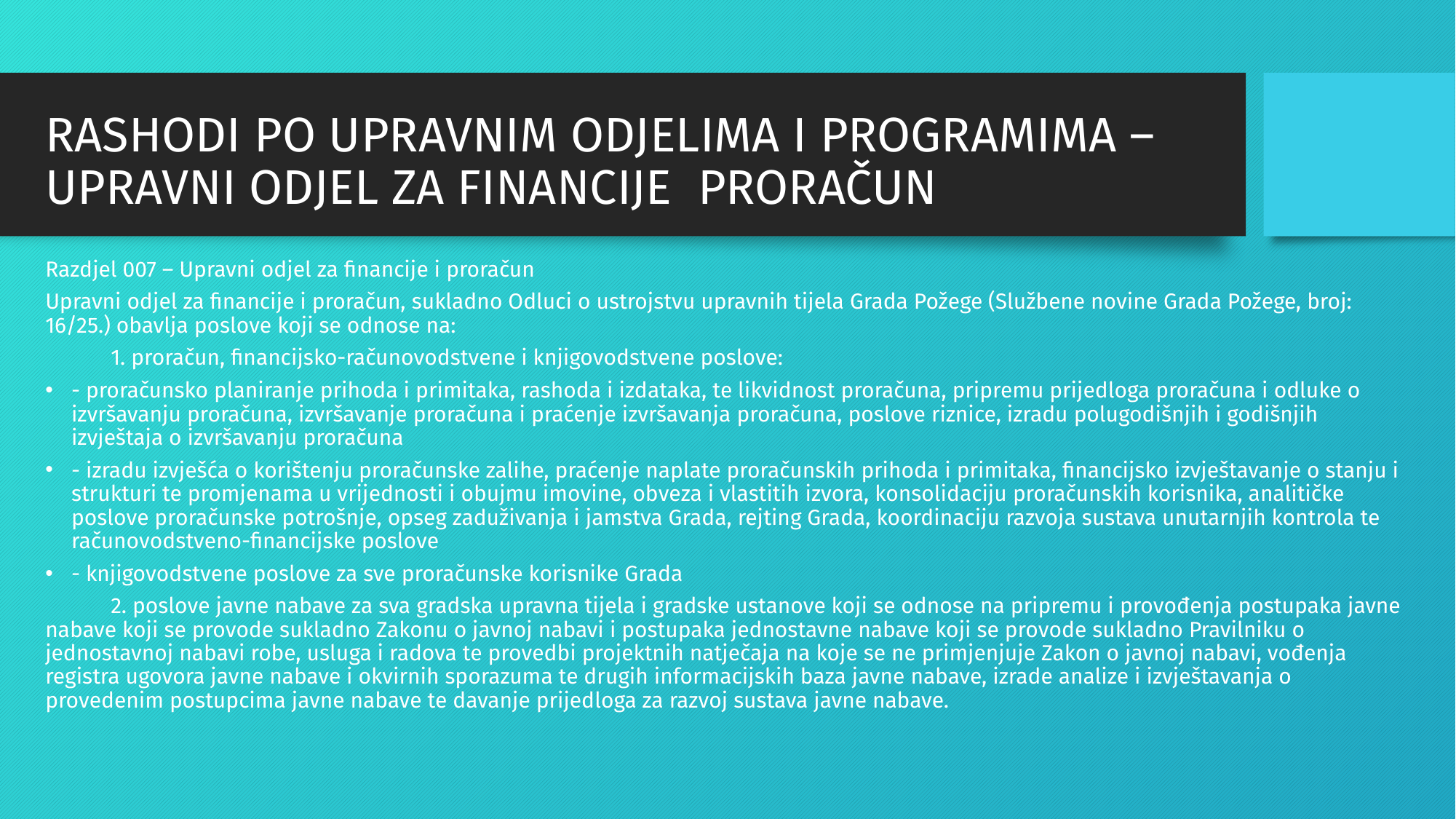

# RASHODI PO UPRAVNIM ODJELIMA I PROGRAMIMA – UPRAVNI ODJEL ZA FINANCIJE  PRORAČUN
Razdjel 007 – Upravni odjel za financije i proračun
Upravni odjel za financije i proračun, sukladno Odluci o ustrojstvu upravnih tijela Grada Požege (Službene novine Grada Požege, broj: 16/25.) obavlja poslove koji se odnose na:
	1. proračun, financijsko-računovodstvene i knjigovodstvene poslove:
- proračunsko planiranje prihoda i primitaka, rashoda i izdataka, te likvidnost proračuna, pripremu prijedloga proračuna i odluke o izvršavanju proračuna, izvršavanje proračuna i praćenje izvršavanja proračuna, poslove riznice, izradu polugodišnjih i godišnjih izvještaja o izvršavanju proračuna
- izradu izvješća o korištenju proračunske zalihe, praćenje naplate proračunskih prihoda i primitaka, financijsko izvještavanje o stanju i strukturi te promjenama u vrijednosti i obujmu imovine, obveza i vlastitih izvora, konsolidaciju proračunskih korisnika, analitičke poslove proračunske potrošnje, opseg zaduživanja i jamstva Grada, rejting Grada, koordinaciju razvoja sustava unutarnjih kontrola te računovodstveno-financijske poslove
- knjigovodstvene poslove za sve proračunske korisnike Grada
	2. poslove javne nabave za sva gradska upravna tijela i gradske ustanove koji se odnose na pripremu i provođenja postupaka javne nabave koji se provode sukladno Zakonu o javnoj nabavi i postupaka jednostavne nabave koji se provode sukladno Pravilniku o jednostavnoj nabavi robe, usluga i radova te provedbi projektnih natječaja na koje se ne primjenjuje Zakon o javnoj nabavi, vođenja registra ugovora javne nabave i okvirnih sporazuma te drugih informacijskih baza javne nabave, izrade analize i izvještavanja o provedenim postupcima javne nabave te davanje prijedloga za razvoj sustava javne nabave.